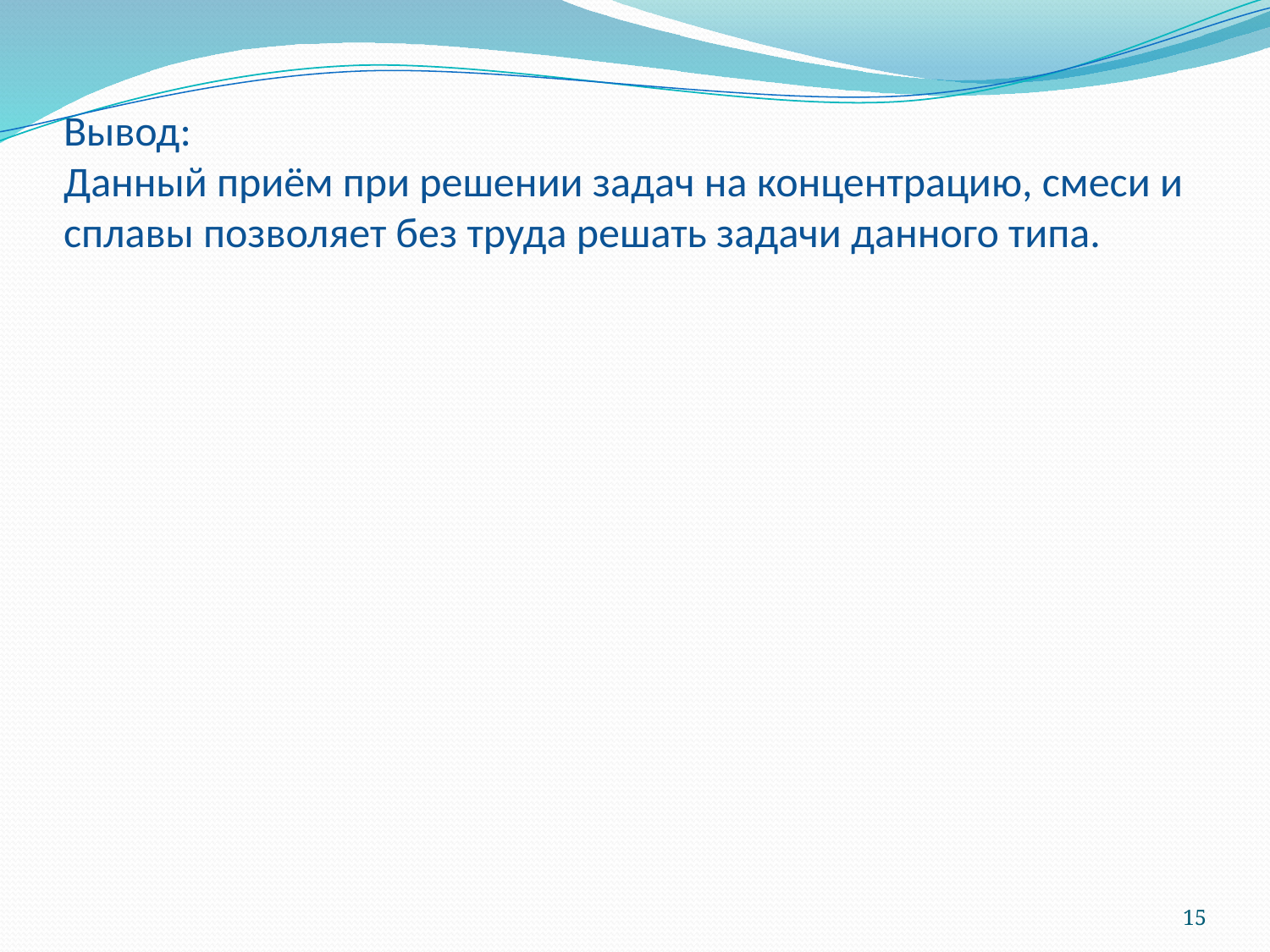

# Вывод: Данный приём при решении задач на концентрацию, смеси и сплавы позволяет без труда решать задачи данного типа.
15